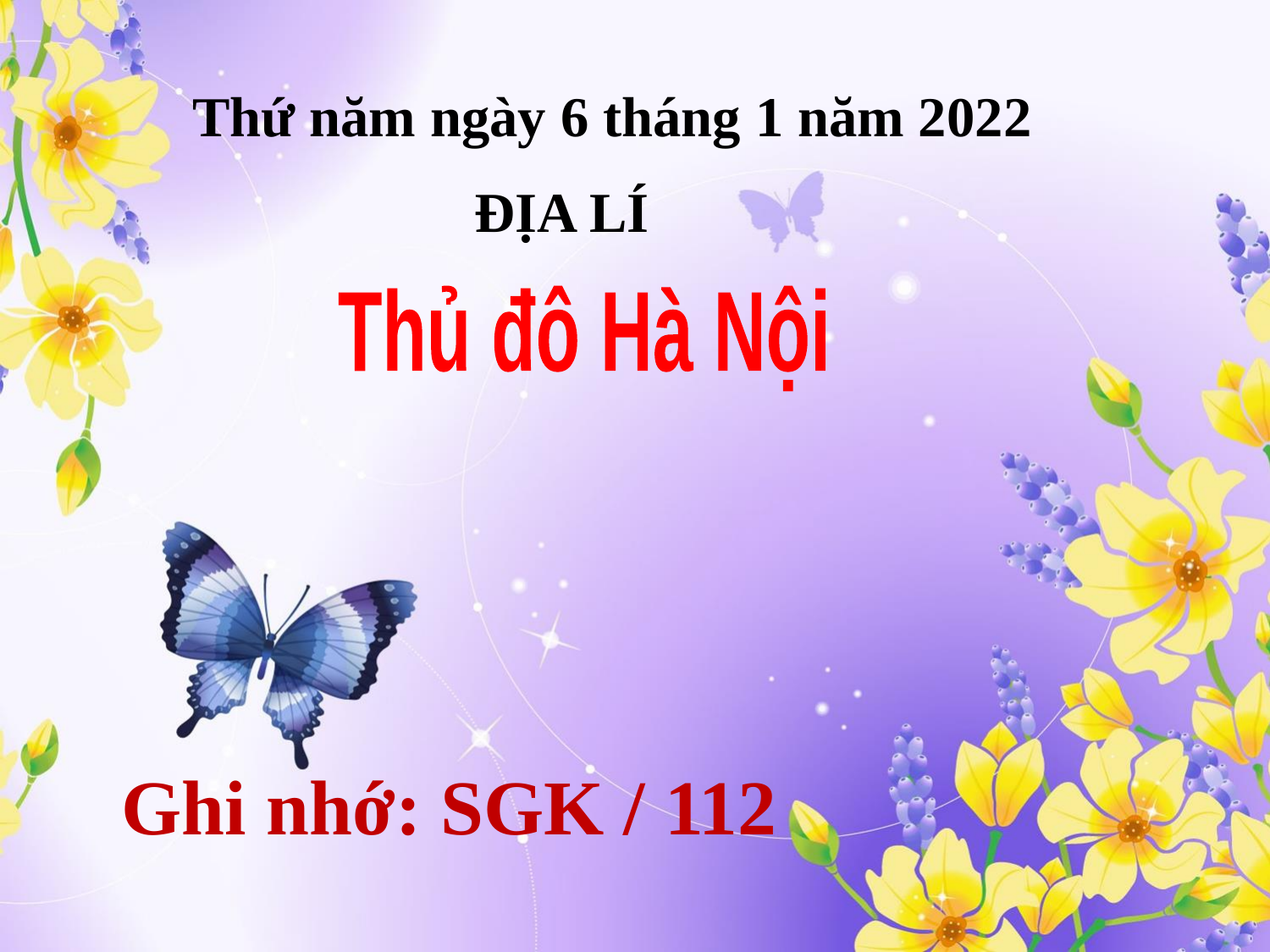

Thứ năm ngày 6 tháng 1 năm 2022
		  ĐỊA LÍ
Thủ đô Hà Nội
Ghi nhớ: SGK / 112